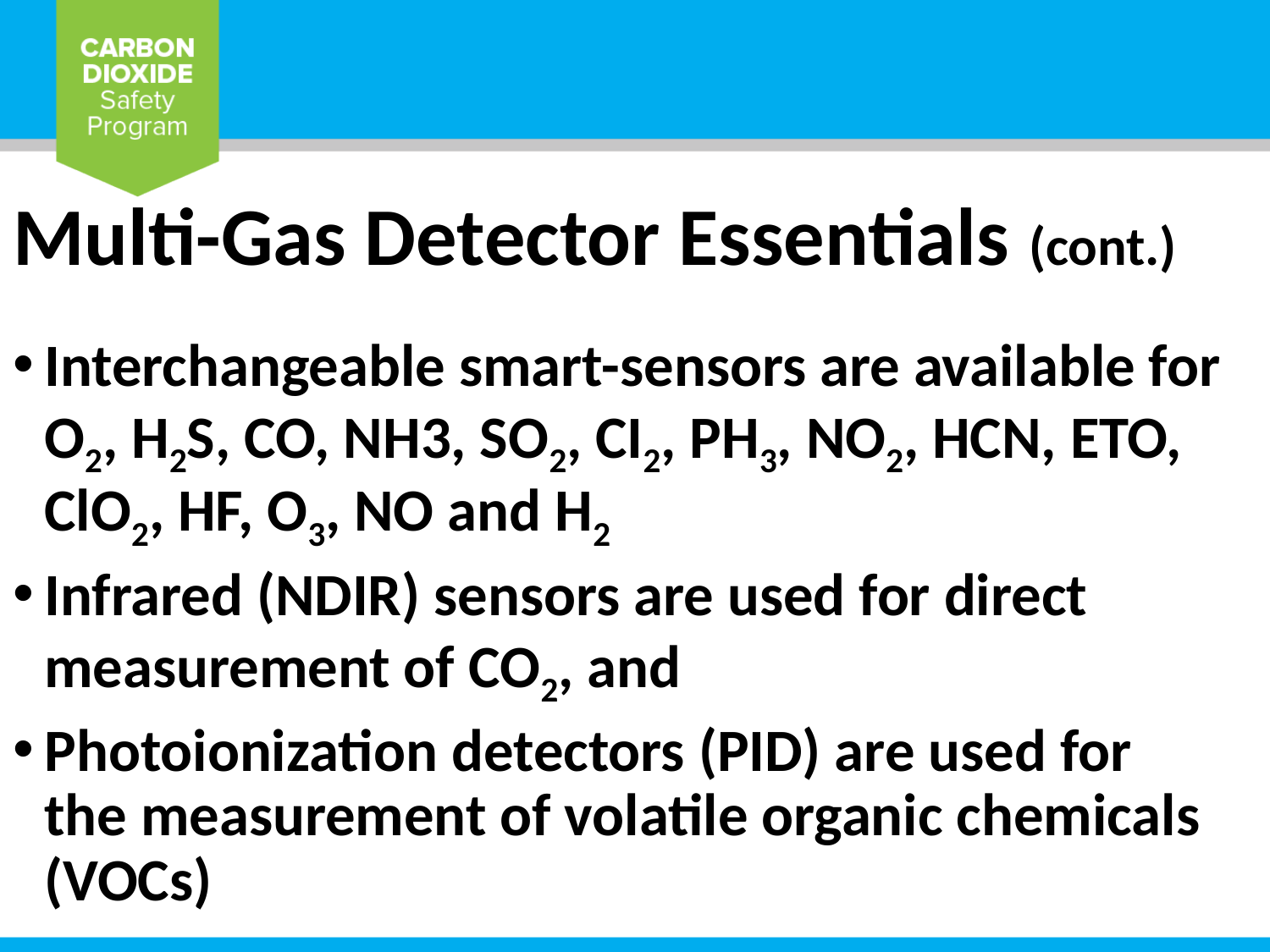

# Multi-Gas Detector Essentials (cont.)
Interchangeable smart-sensors are available for O2, H2S, CO, NH3, SO2, CI2, PH3, NO2, HCN, ETO, ClO2, HF, O3, NO and H2
Infrared (NDIR) sensors are used for direct measurement of CO2, and
Photoionization detectors (PID) are used for the measurement of volatile organic chemicals (VOCs)